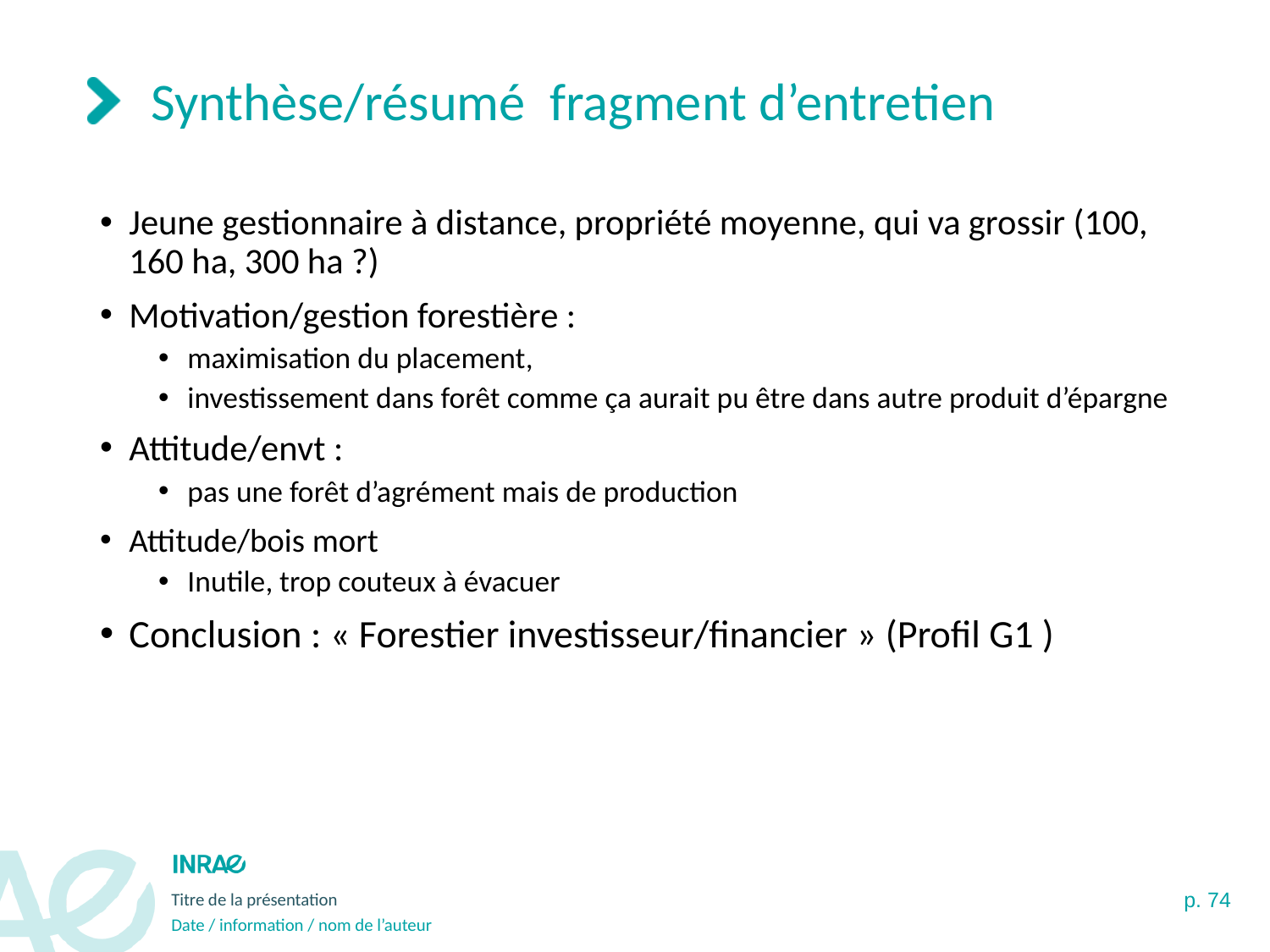

# Synthèse/résumé  fragment d’entretien
Jeune gestionnaire à distance, propriété moyenne, qui va grossir (100, 160 ha, 300 ha ?)
Motivation/gestion forestière :
maximisation du placement,
investissement dans forêt comme ça aurait pu être dans autre produit d’épargne
Attitude/envt :
pas une forêt d’agrément mais de production
Attitude/bois mort
Inutile, trop couteux à évacuer
Conclusion : « Forestier investisseur/financier » (Profil G1 )